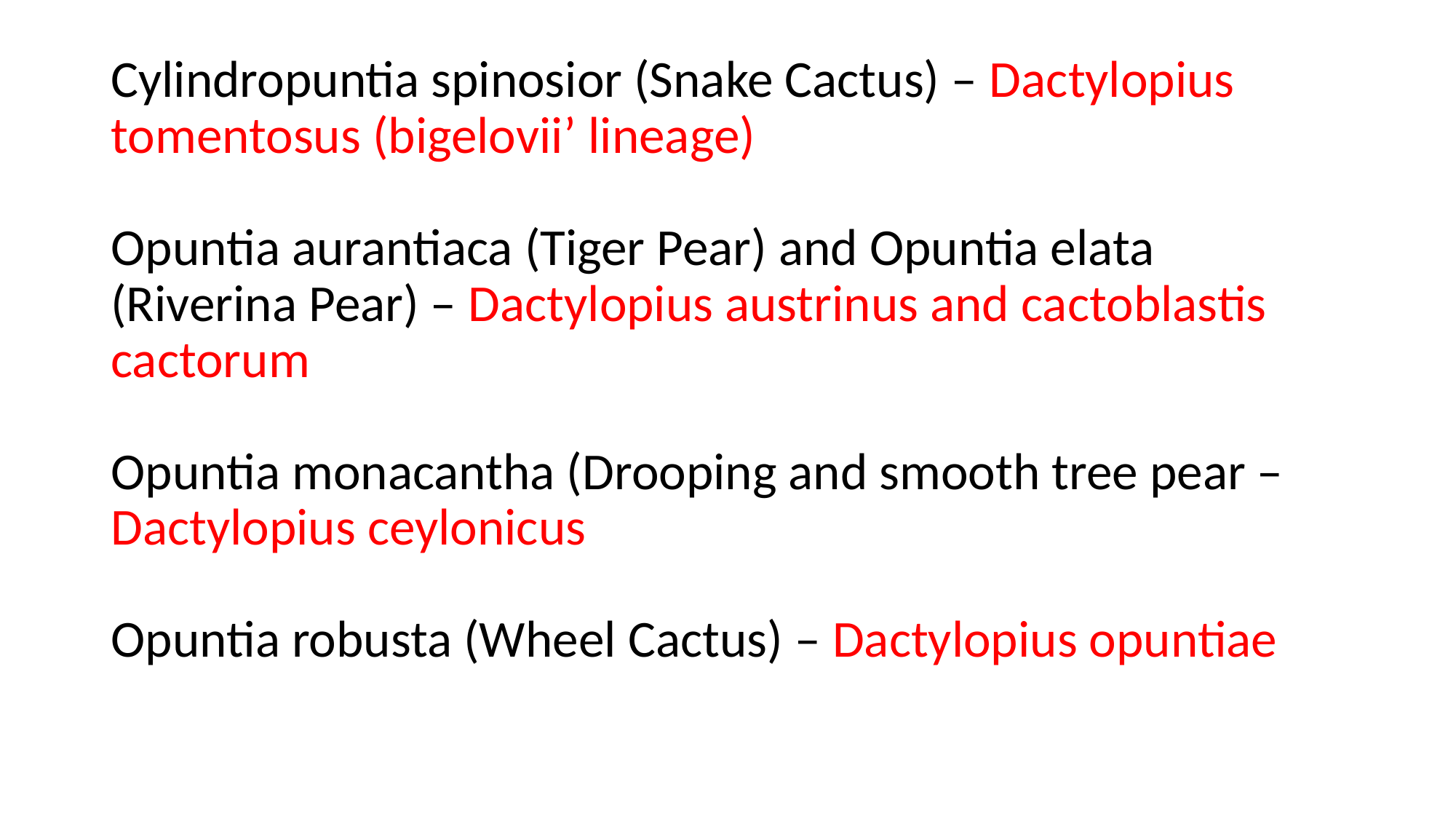

# Cylindropuntia spinosior (Snake Cactus) – Dactylopius tomentosus (bigelovii’ lineage) Opuntia aurantiaca (Tiger Pear) and Opuntia elata (Riverina Pear) – Dactylopius austrinus and cactoblastis cactorum Opuntia monacantha (Drooping and smooth tree pear – Dactylopius ceylonicus Opuntia robusta (Wheel Cactus) – Dactylopius opuntiae